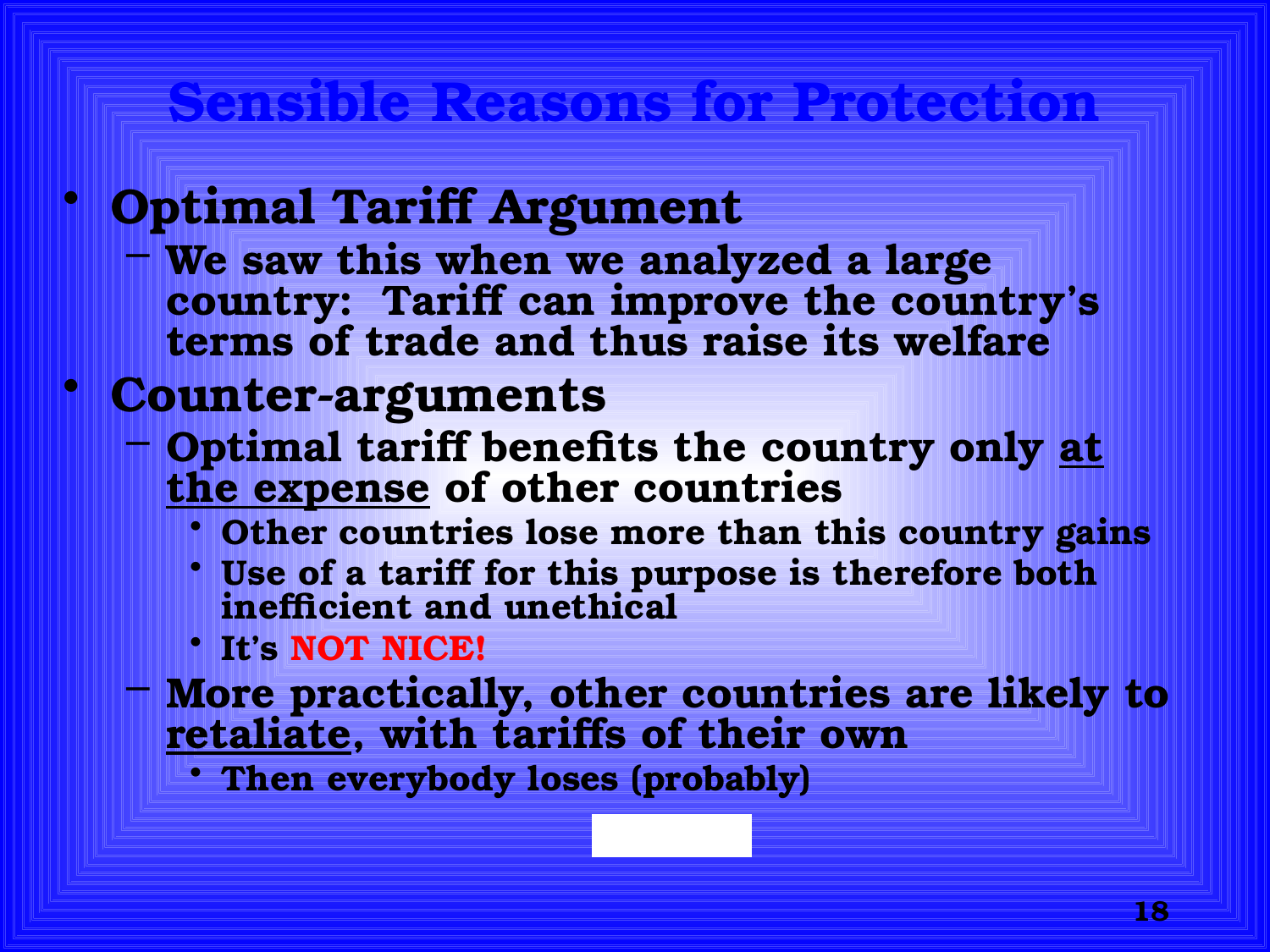

# Sensible Reasons for Protection
Optimal Tariff Argument
We saw this when we analyzed a large country:  Tariff can improve the country’s terms of trade and thus raise its welfare
Counter-arguments
Optimal tariff benefits the country only at the expense of other countries
Other countries lose more than this country gains
Use of a tariff for this purpose is therefore both inefficient and unethical
It’s NOT NICE!
More practically, other countries are likely to retaliate, with tariffs of their own
Then everybody loses (probably)